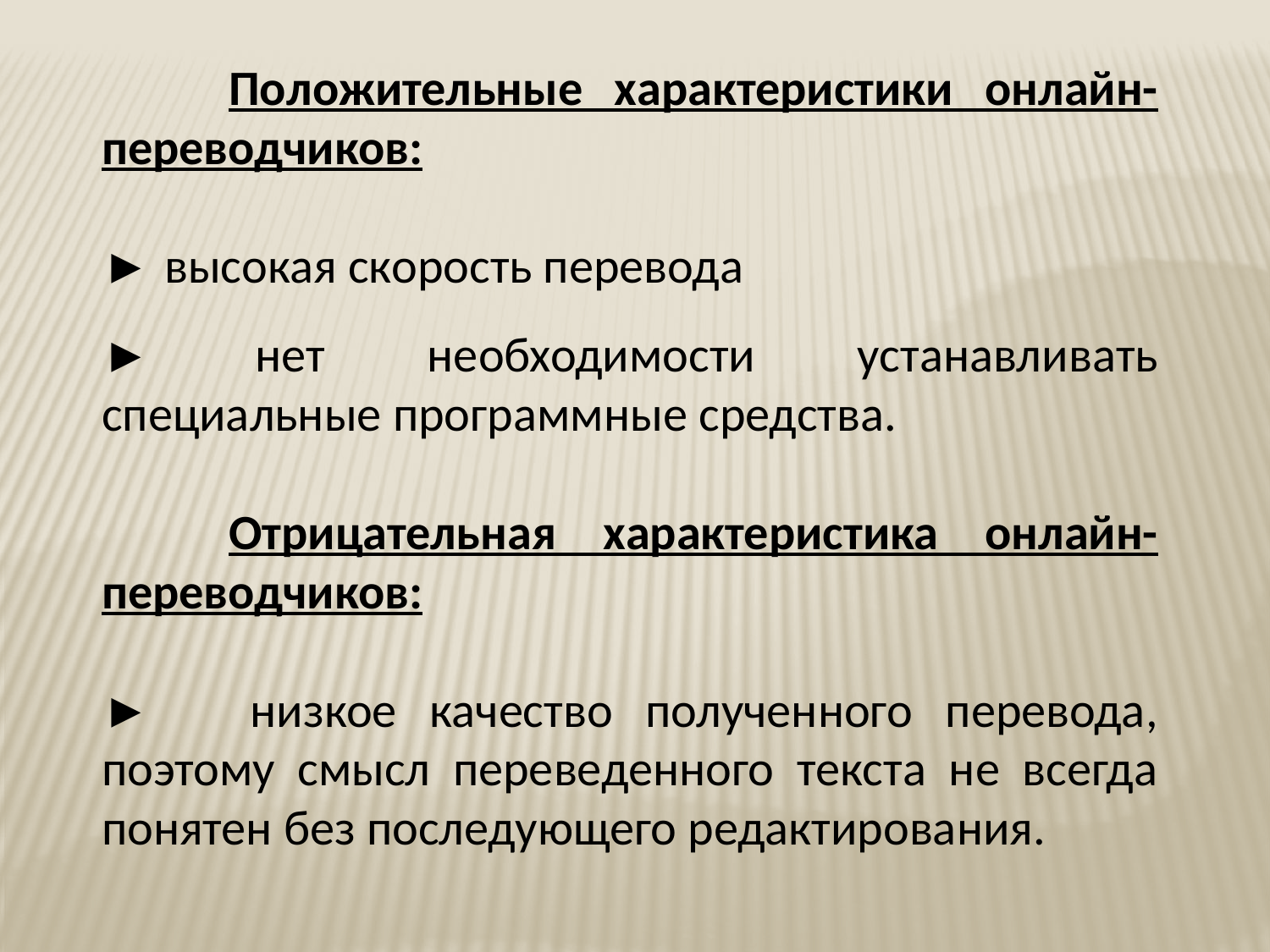

Положительные характеристики онлайн-переводчиков:

► высокая скорость перевода

► нет необходимости устанавливать специальные программные средства.

	Отрицательная характеристика онлайн-переводчиков:

► 	низкое качество полученного перевода, поэтому смысл переведенного текста не всегда понятен без последующего редактирования.